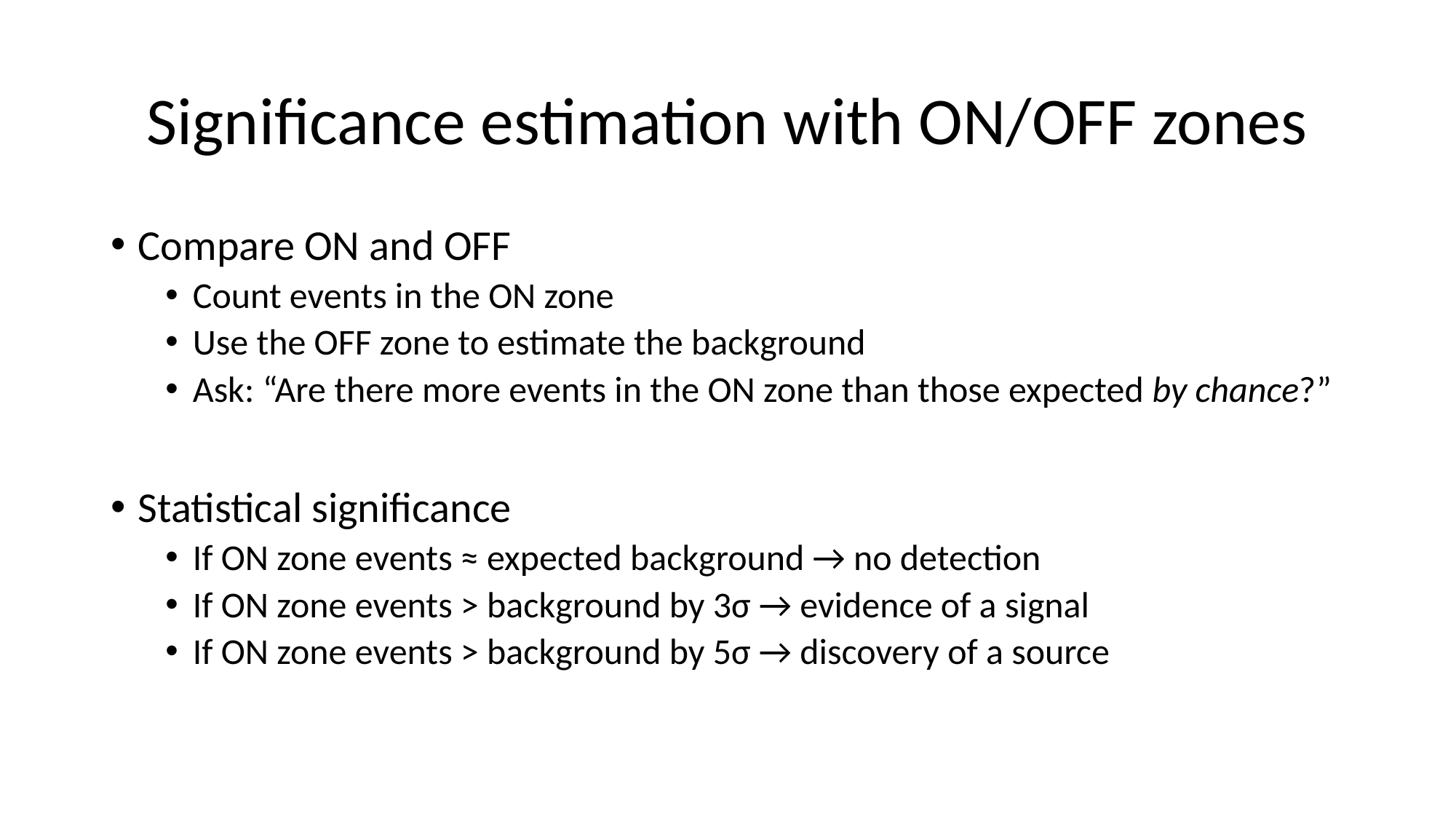

# Significance estimation with ON/OFF zones
Compare ON and OFF
Count events in the ON zone
Use the OFF zone to estimate the background
Ask: “Are there more events in the ON zone than those expected by chance?”

Statistical significance
If ON zone events ≈ expected background → no detection
If ON zone events > background by 3σ → evidence of a signal
If ON zone events > background by 5σ → discovery of a source